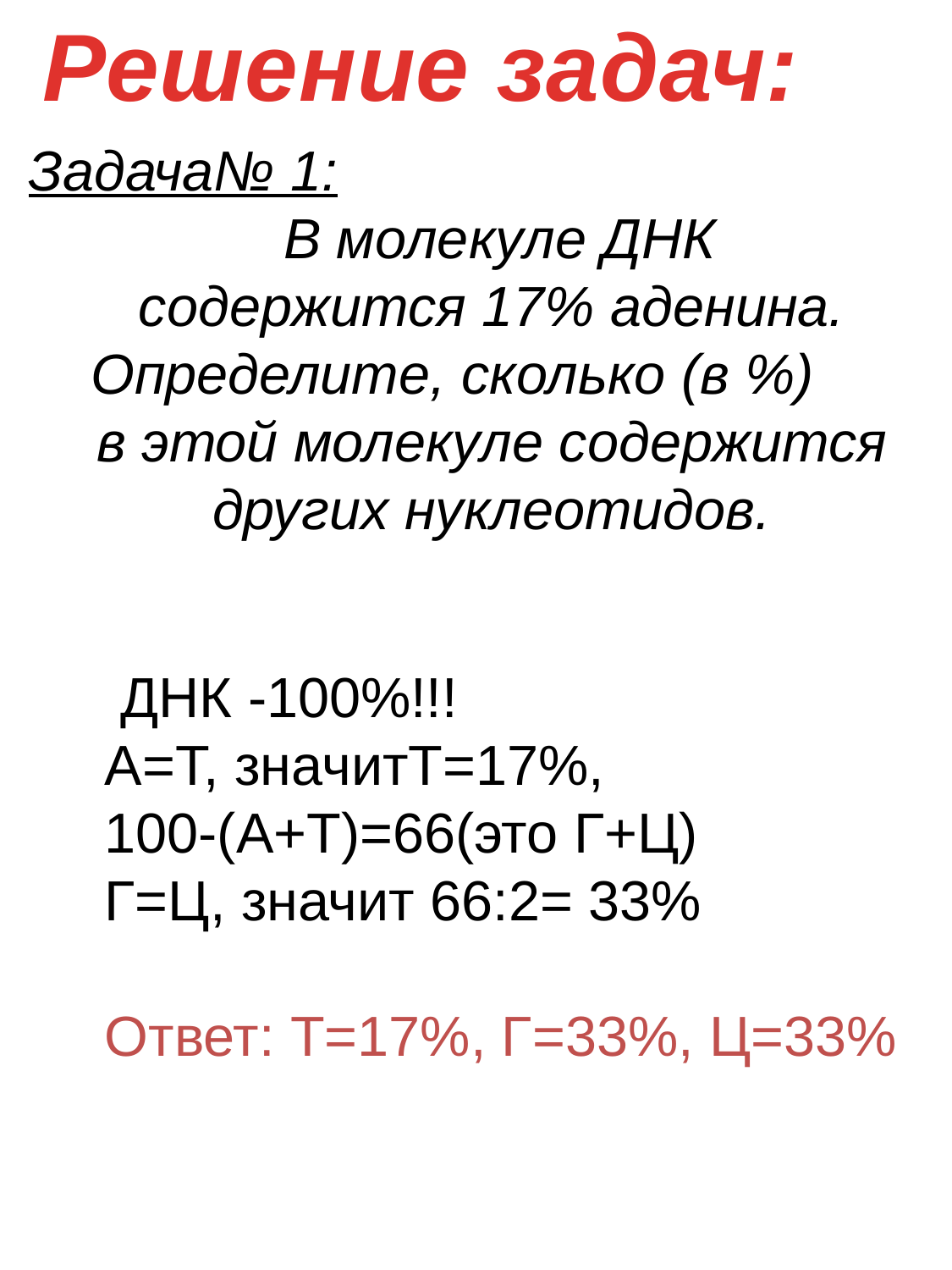

Решение задач:
Задача№ 1:
 В молекуле ДНК содержится 17% аденина. Определите, сколько (в %)      в этой молекуле содержится других нуклеотидов.
 ДНК -100%!!!
А=Т, значитТ=17%,
100-(А+Т)=66(это Г+Ц)
Г=Ц, значит 66:2= 33%

Ответ: Т=17%, Г=33%, Ц=33%